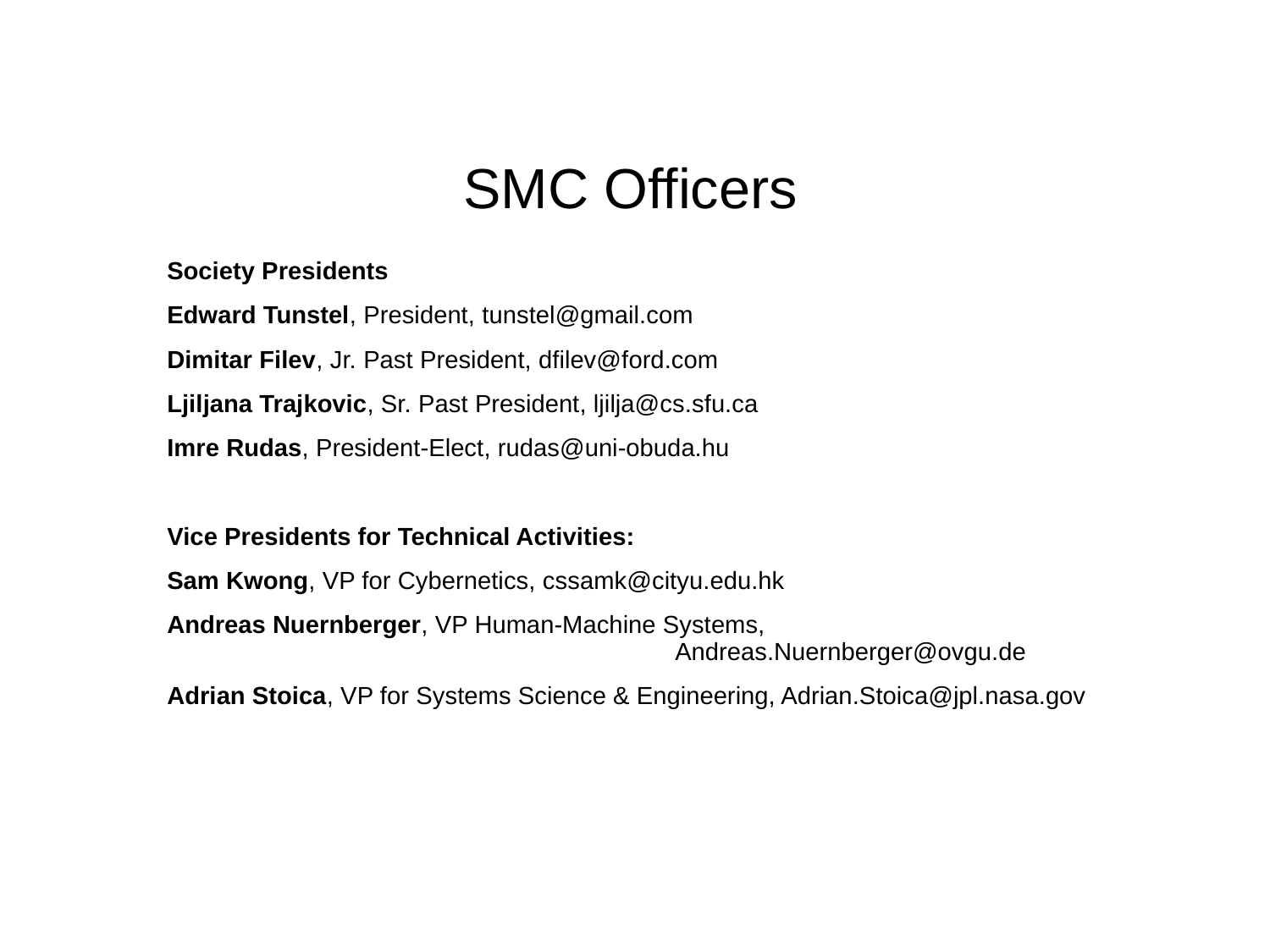

# SMC Officers
Society Presidents
Edward Tunstel, President, tunstel@gmail.com
Dimitar Filev, Jr. Past President, dfilev@ford.com
Ljiljana Trajkovic, Sr. Past President, ljilja@cs.sfu.ca
Imre Rudas, President-Elect, rudas@uni-obuda.hu

Vice Presidents for Technical Activities:
Sam Kwong, VP for Cybernetics, cssamk@cityu.edu.hk
Andreas Nuernberger, VP Human-Machine Systems, 							Andreas.Nuernberger@ovgu.de
Adrian Stoica, VP for Systems Science & Engineering, Adrian.Stoica@jpl.nasa.gov

Human-Machine Systems
Andreas Nuernberger, VP HMS, andreas.nuernberger@ovgu.de

Cybernetics
Vladimir Vladik, Chair, VP Cybernetics, marik@labe.felk.cvut.cz